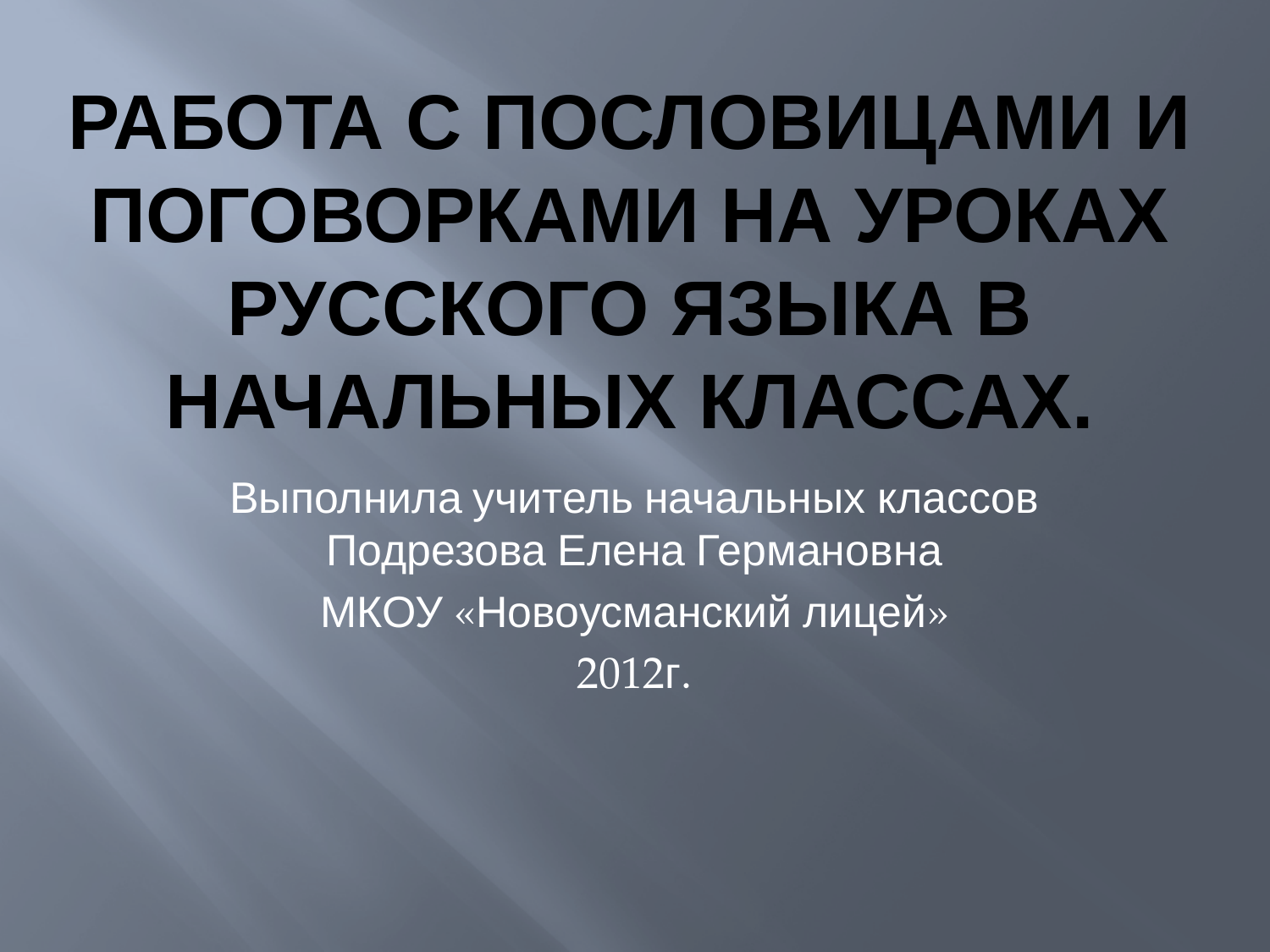

# Работа с пословицами и поговорками на уроках русского языка в начальных классах.
 Выполнила учитель начальных классов  Подрезова Елена Германовна
МКОУ «Новоусманский лицей»
2012г.